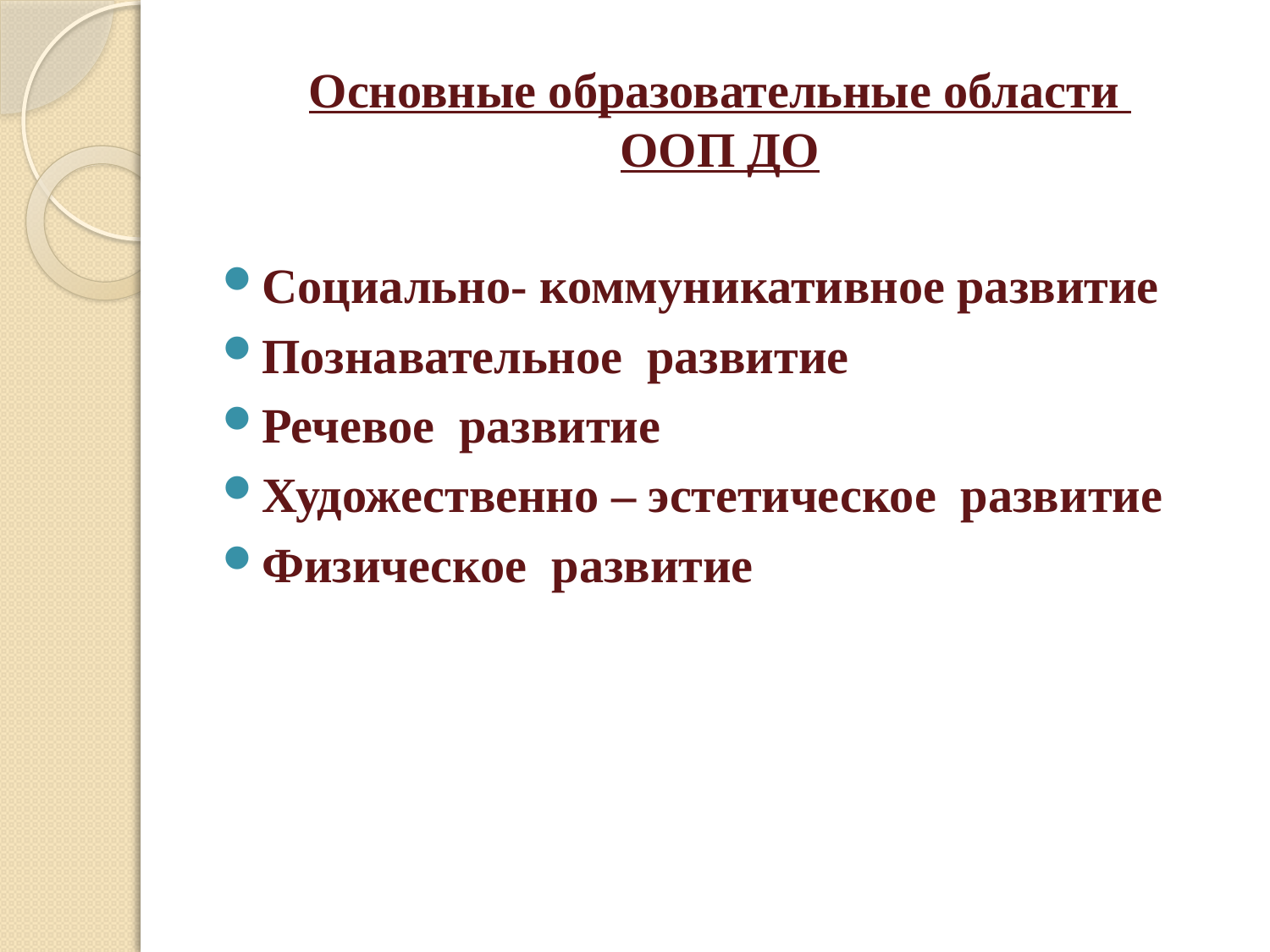

# Основные образовательные области ООП ДО
Социально- коммуникативное развитие
Познавательное  развитие
Речевое  развитие
Художественно – эстетическое  развитие
Физическое  развитие